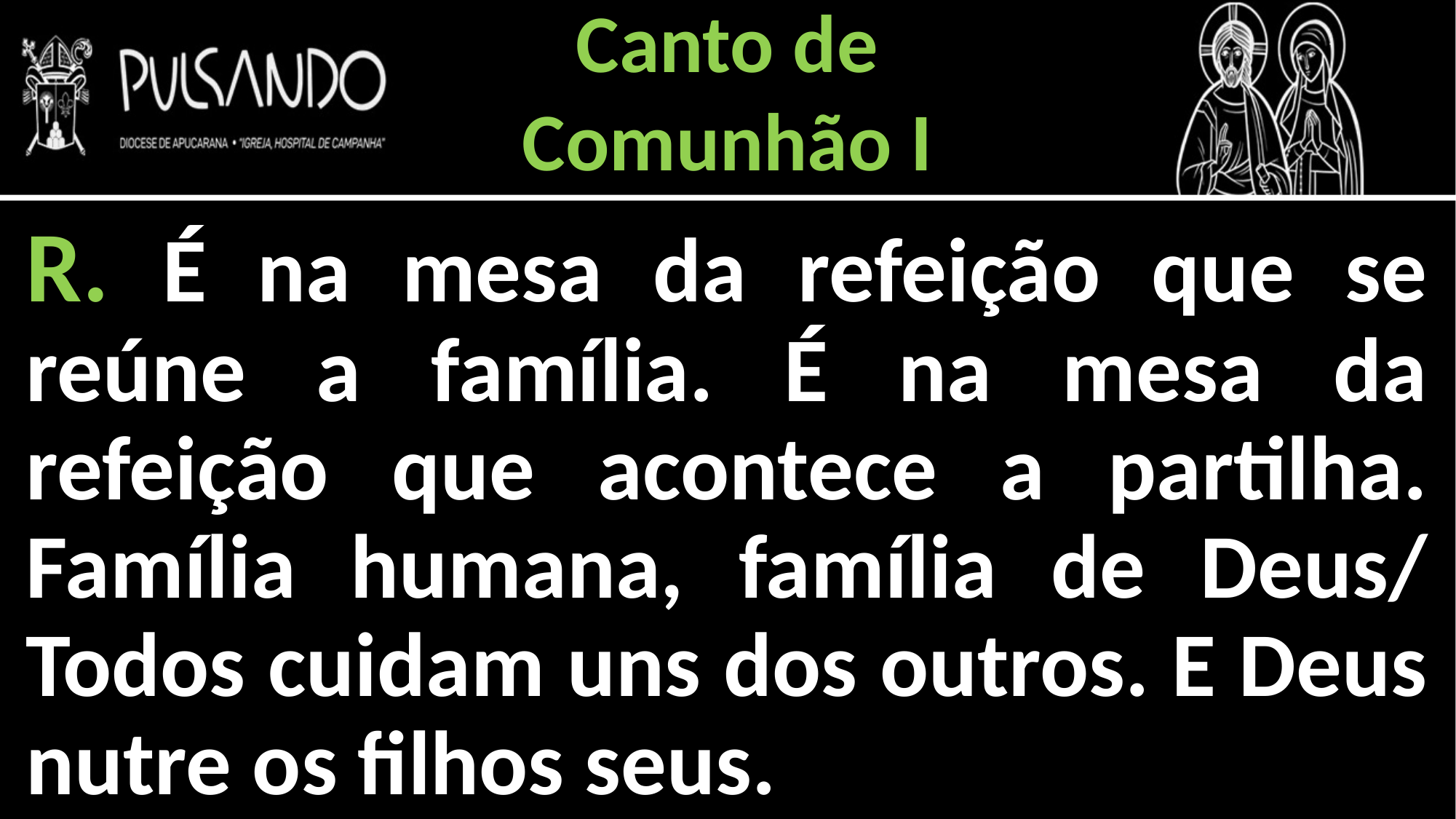

Canto de
Comunhão I
R. É na mesa da refeição que se reúne a família. É na mesa da refeição que acontece a partilha. Família humana, família de Deus/ Todos cuidam uns dos outros. E Deus nutre os filhos seus.